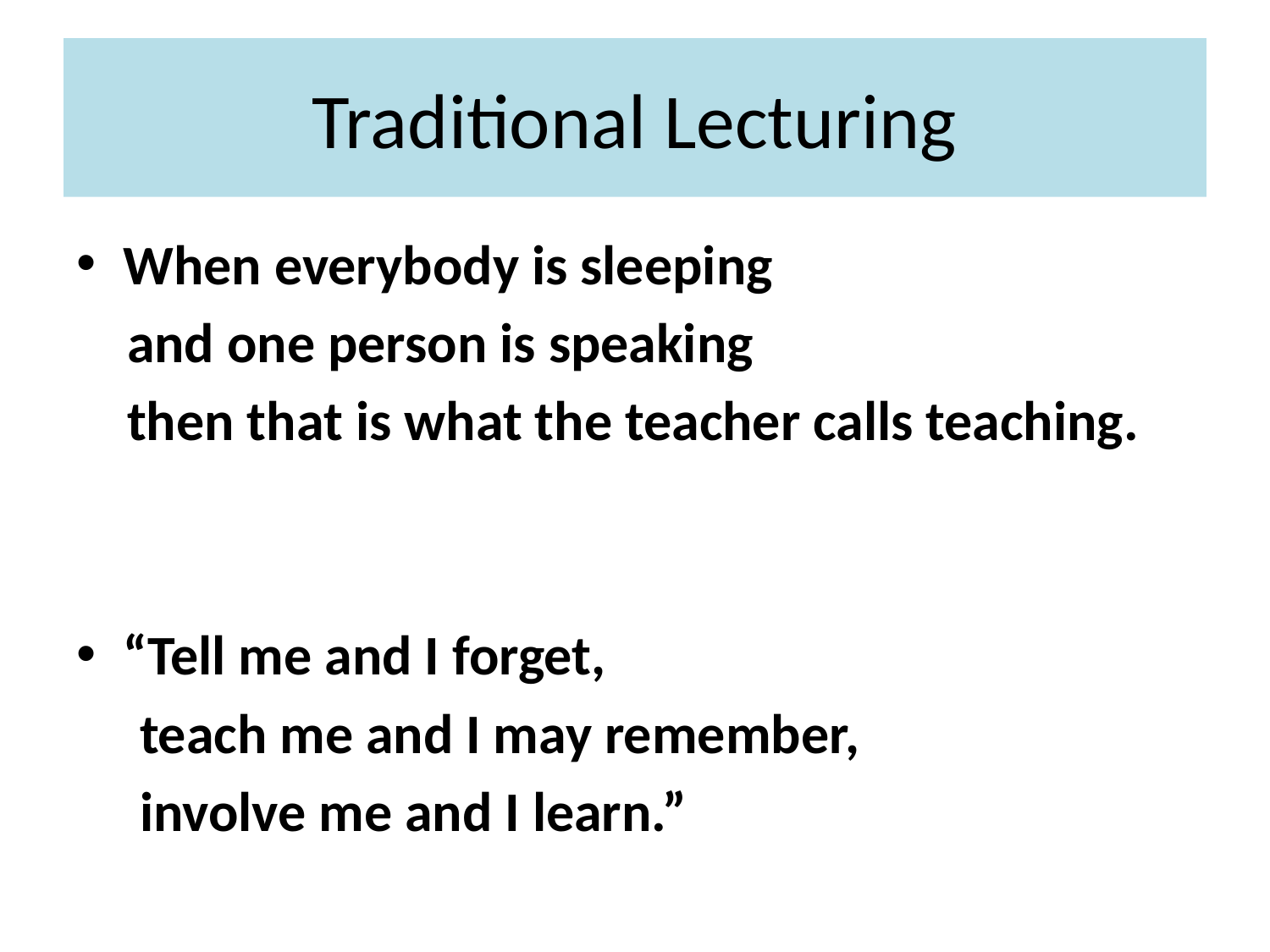

# Traditional Lecturing
When everybody is sleeping
    and one person is speaking
    then that is what the teacher calls teaching.

“Tell me and I forget,
     teach me and I may remember,
     involve me and I learn.”